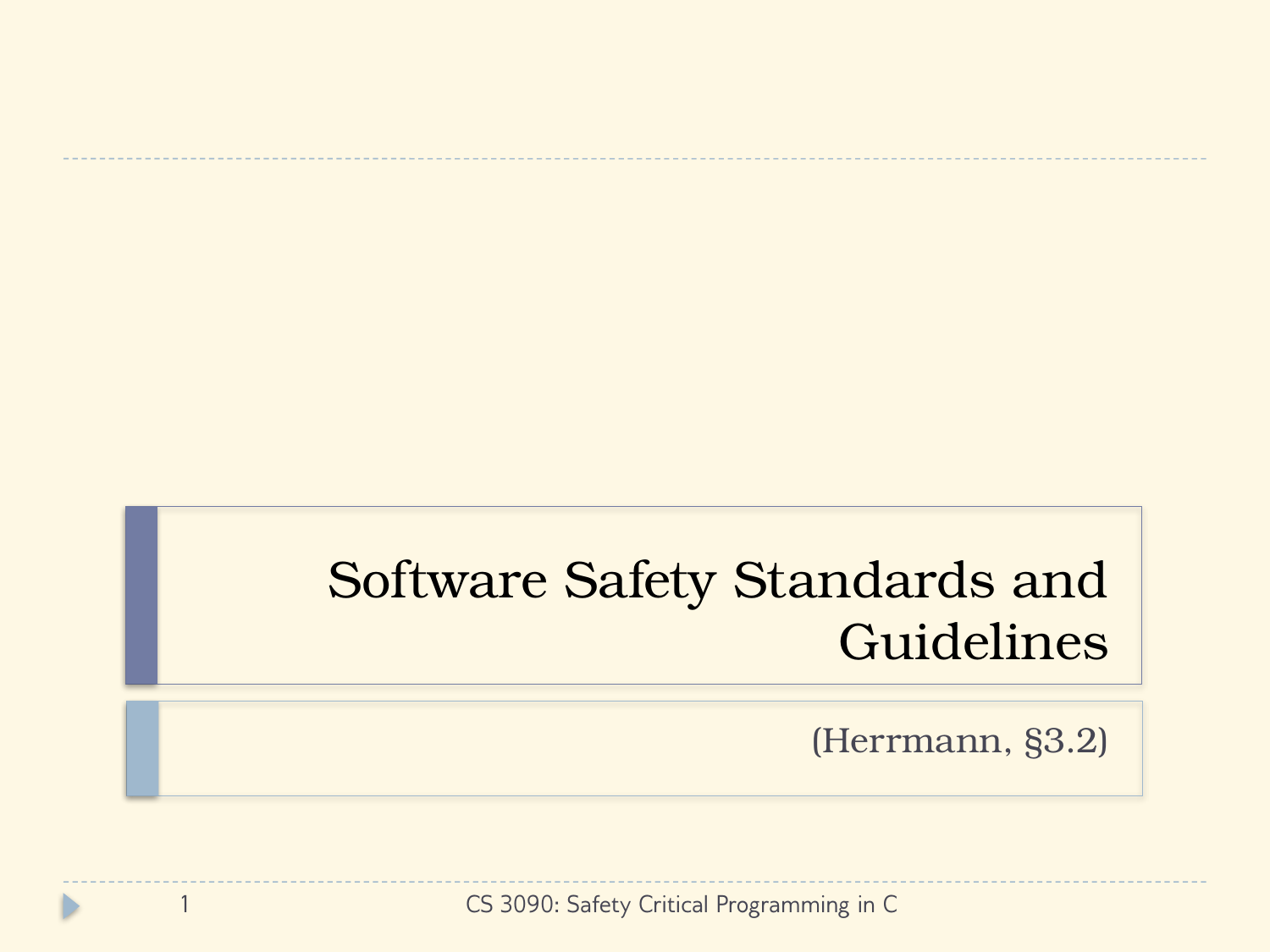

# Software Safety Standards and Guidelines
(Herrmann, §3.2)
1
CS 3090: Safety Critical Programming in C